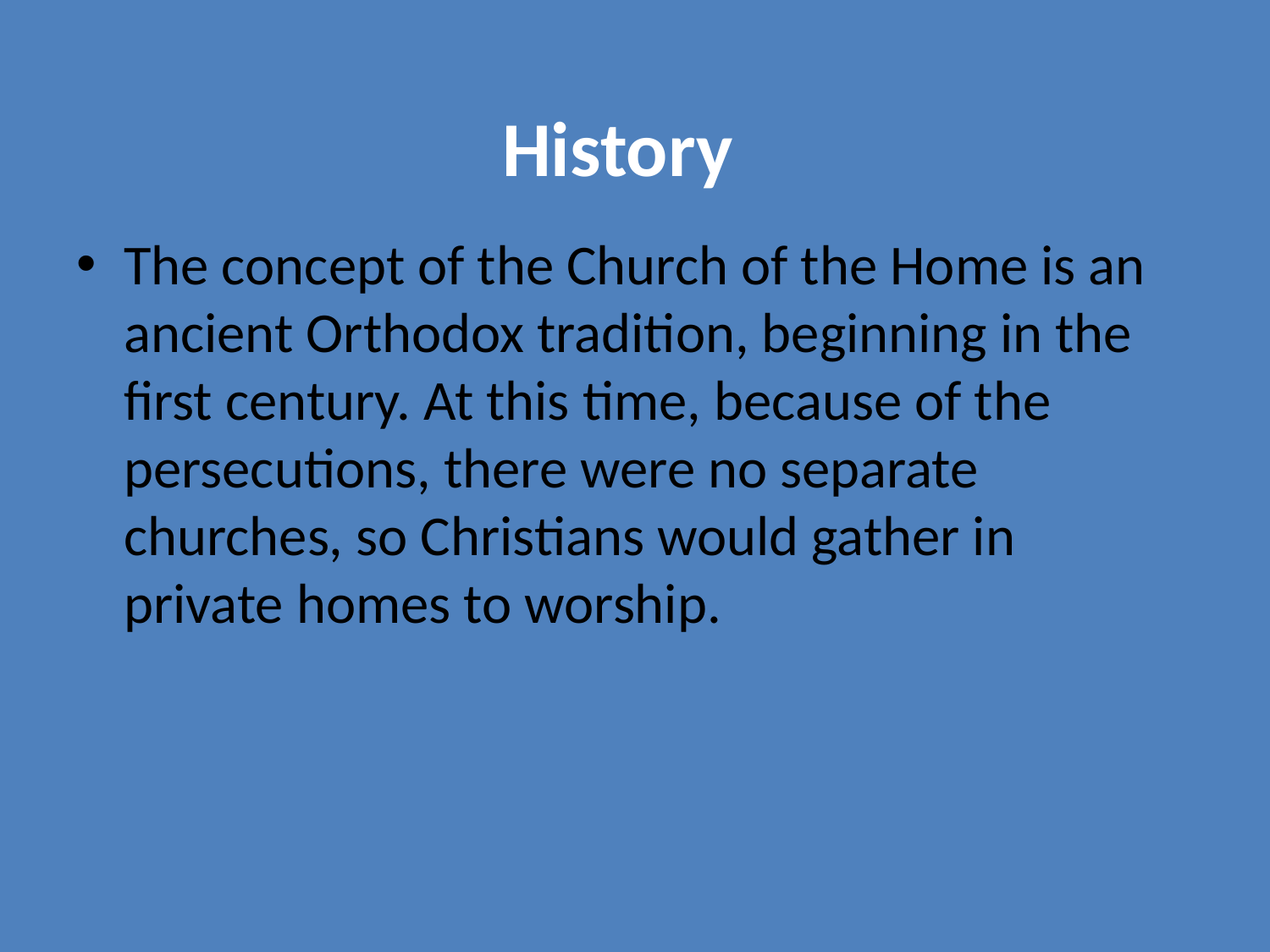

# History
The concept of the Church of the Home is an ancient Orthodox tradition, beginning in the first century. At this time, because of the persecutions, there were no separate churches, so Christians would gather in private homes to worship.